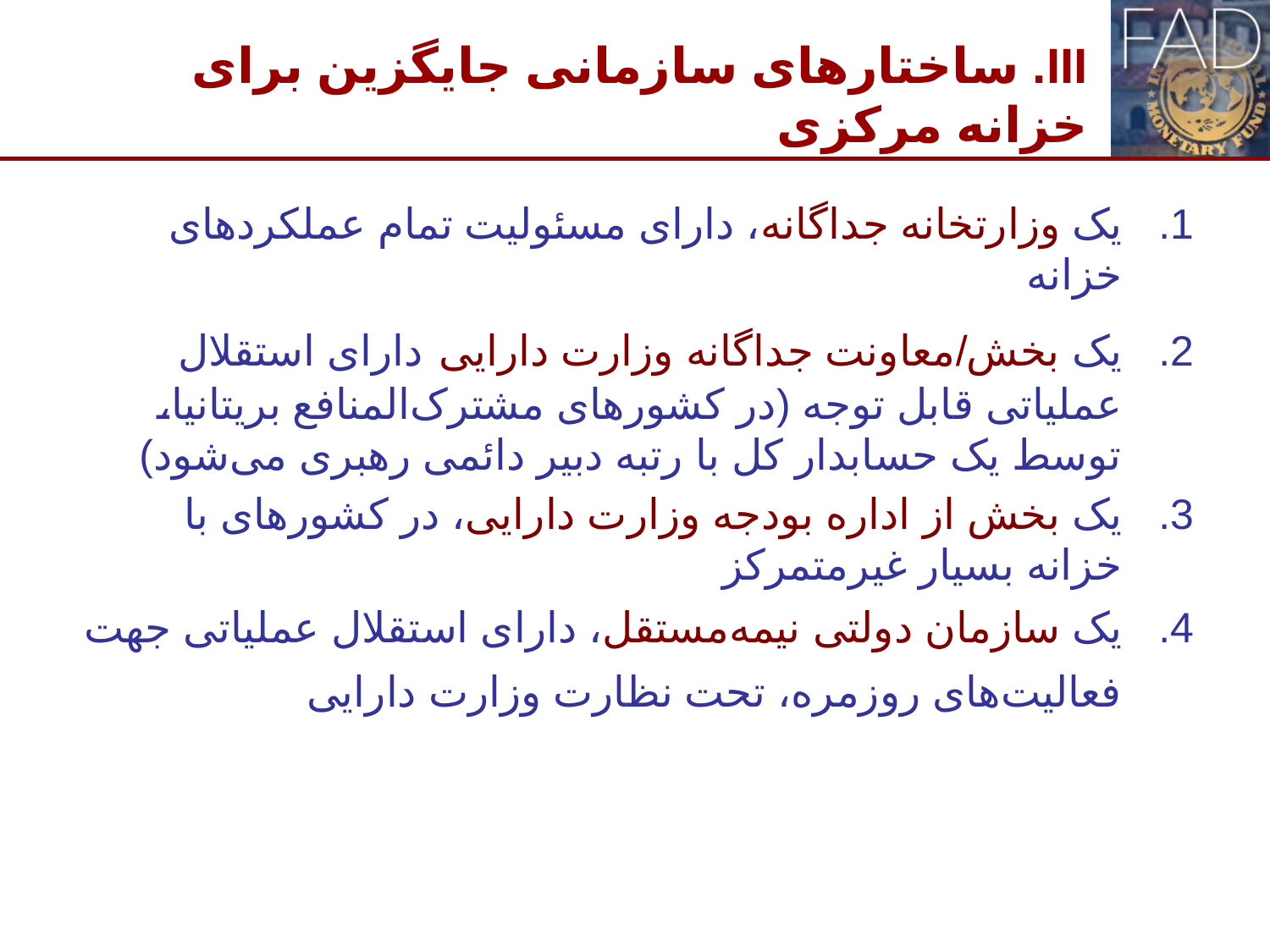

# III. ساختارهای سازمانی جایگزین برای خزانه مرکزی
یک وزارتخانه جداگانه، دارای مسئولیت تمام عملکردهای خزانه
یک بخش/معاونت جداگانه وزارت دارایی دارای استقلال عملیاتی قابل توجه (در کشورهای مشترک‌المنافع بریتانیا، توسط یک حسابدار کل با رتبه دبیر دائمی رهبری می‌شود)
یک بخش از اداره بودجه وزارت دارایی، در کشورهای با خزانه بسیار غیرمتمرکز
یک سازمان دولتی نیمه‌مستقل، دارای استقلال عملیاتی جهت فعالیت‌های روزمره، تحت نظارت وزارت دارایی
9